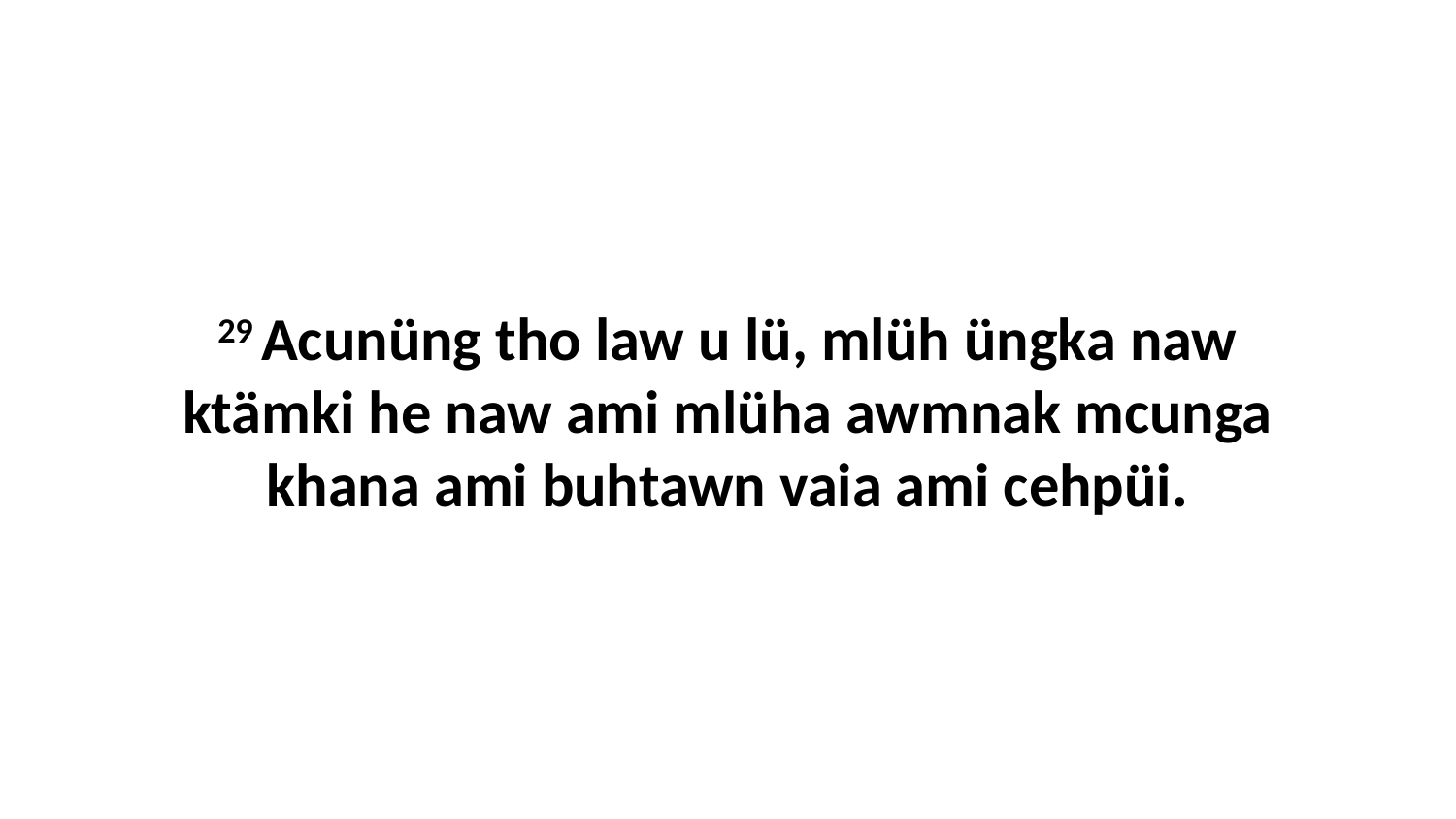

29 Acunüng tho law u lü, mlüh üngka naw ktämki he naw ami mlüha awmnak mcunga khana ami buhtawn vaia ami cehpüi.